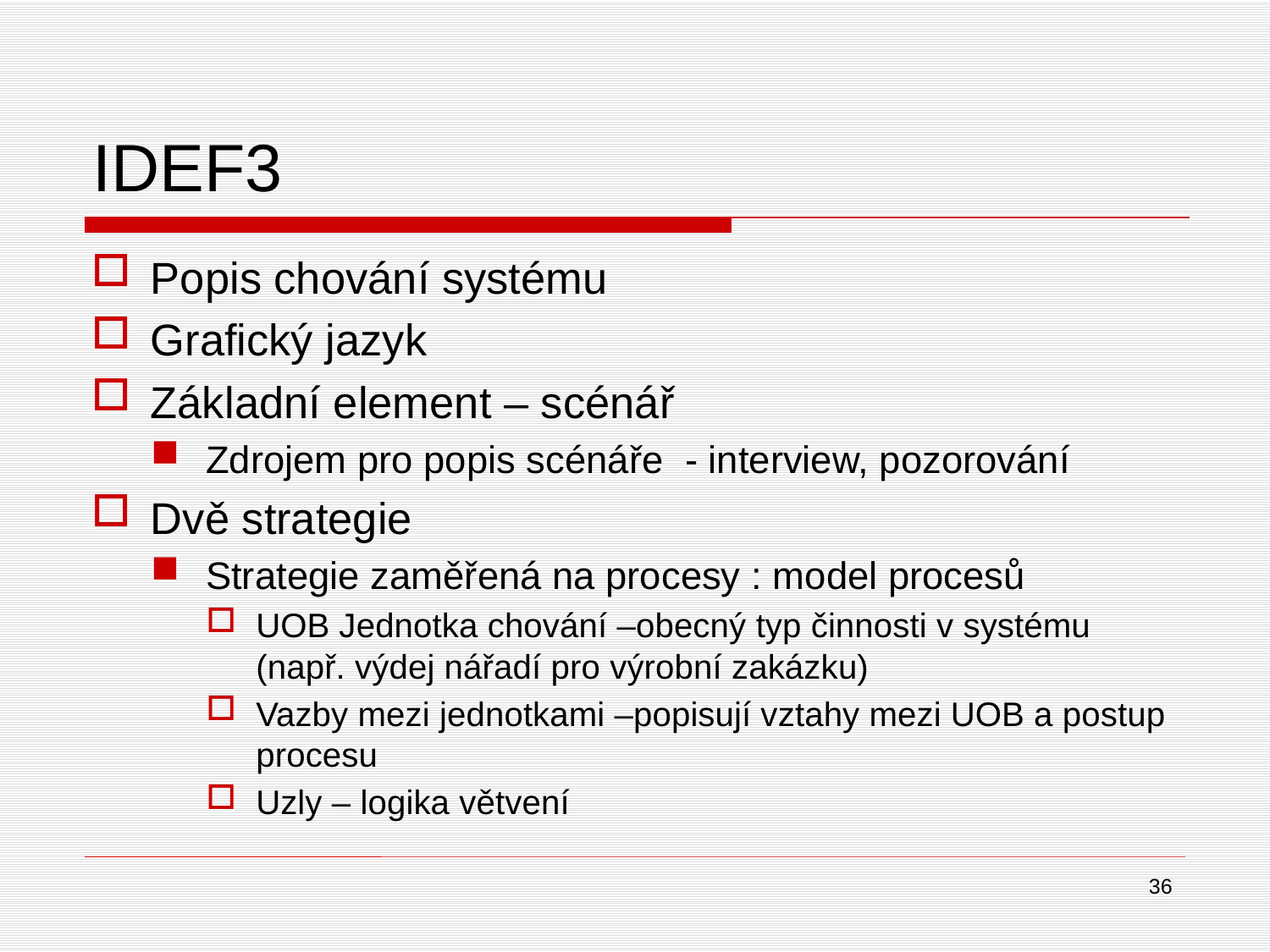

# IDEF3
Popis chování systému
Grafický jazyk
Základní element – scénář
Zdrojem pro popis scénáře  - interview, pozorování
Dvě strategie
Strategie zaměřená na procesy : model procesů
UOB Jednotka chování –obecný typ činnosti v systému (např. výdej nářadí pro výrobní zakázku)
Vazby mezi jednotkami –popisují vztahy mezi UOB a postup procesu
Uzly – logika větvení

36